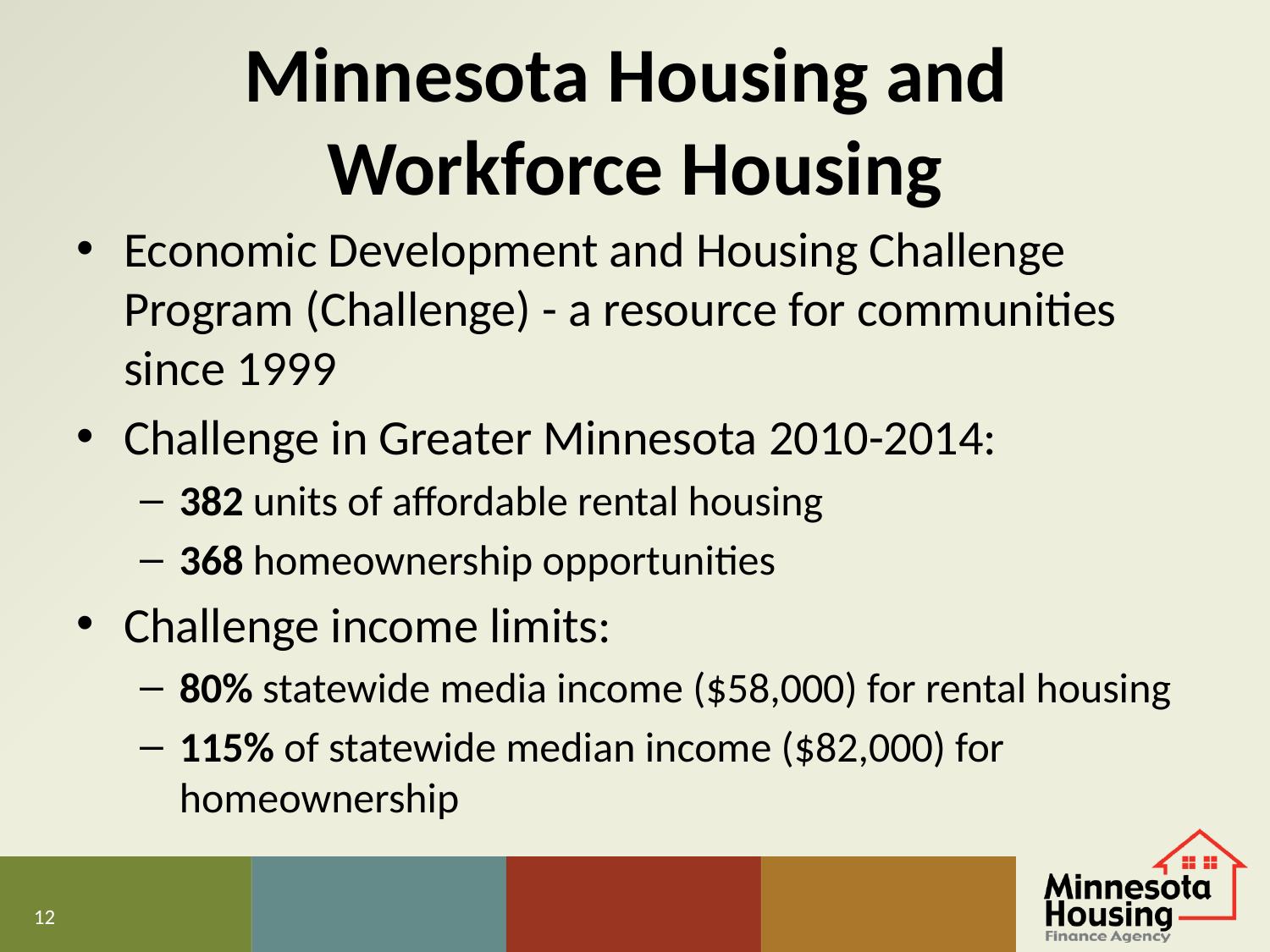

# Minnesota Housing and Workforce Housing
Economic Development and Housing Challenge Program (Challenge) - a resource for communities since 1999
Challenge in Greater Minnesota 2010-2014:
382 units of affordable rental housing
368 homeownership opportunities
Challenge income limits:
80% statewide media income ($58,000) for rental housing
115% of statewide median income ($82,000) for homeownership